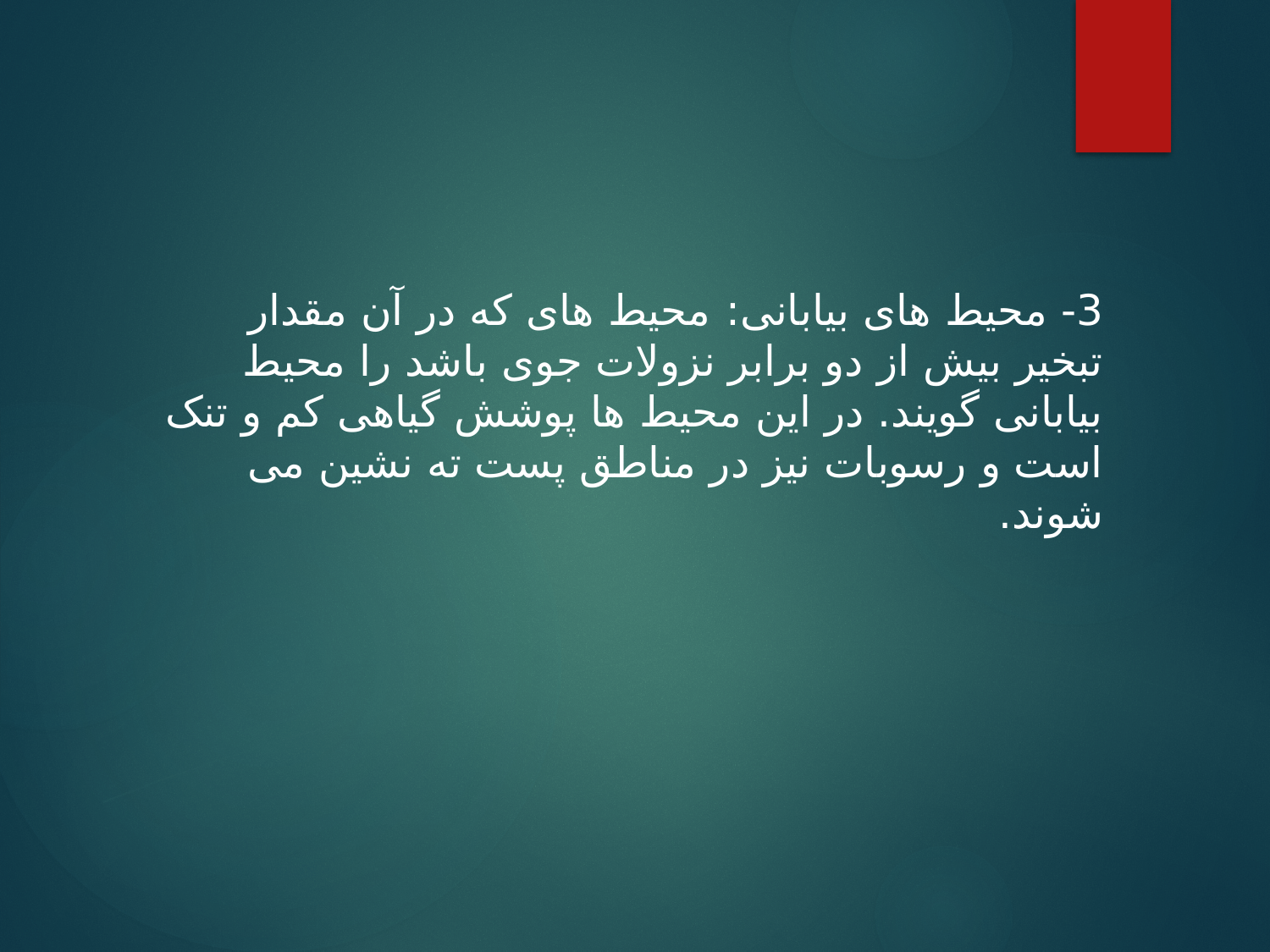

3- محیط های بیابانی: محیط های که در آن مقدار تبخیر بیش از دو برابر نزولات جوی باشد را محیط بیابانی گویند. در این محیط ها پوشش گیاهی کم و تنک است و رسوبات نیز در مناطق پست ته نشین می شوند.